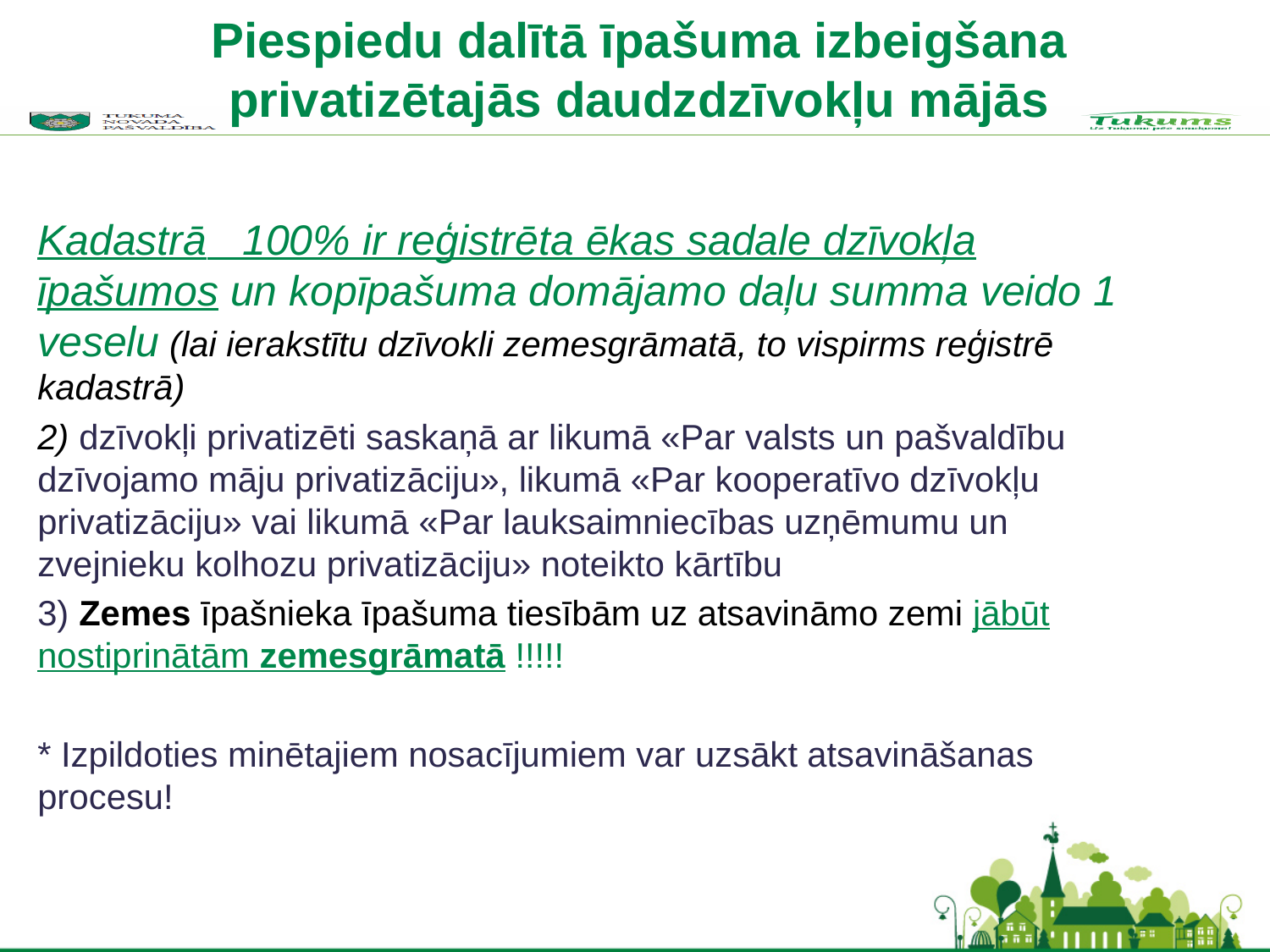

Piespiedu dalītā īpašuma izbeigšana privatizētajās daudzdzīvokļu mājās
Kadastrā   100% ir reģistrēta ēkas sadale dzīvokļa īpašumos un kopīpašuma domājamo daļu summa veido 1 veselu (lai ierakstītu dzīvokli zemesgrāmatā, to vispirms reģistrē kadastrā)
2) dzīvokļi privatizēti saskaņā ar likumā «Par valsts un pašvaldību dzīvojamo māju privatizāciju», likumā «Par kooperatīvo dzīvokļu privatizāciju» vai likumā «Par lauksaimniecības uzņēmumu un zvejnieku kolhozu privatizāciju» noteikto kārtību
3) Zemes īpašnieka īpašuma tiesībām uz atsavināmo zemi jābūt nostiprinātām zemesgrāmatā !!!!!

* Izpildoties minētajiem nosacījumiem var uzsākt atsavināšanas procesu!